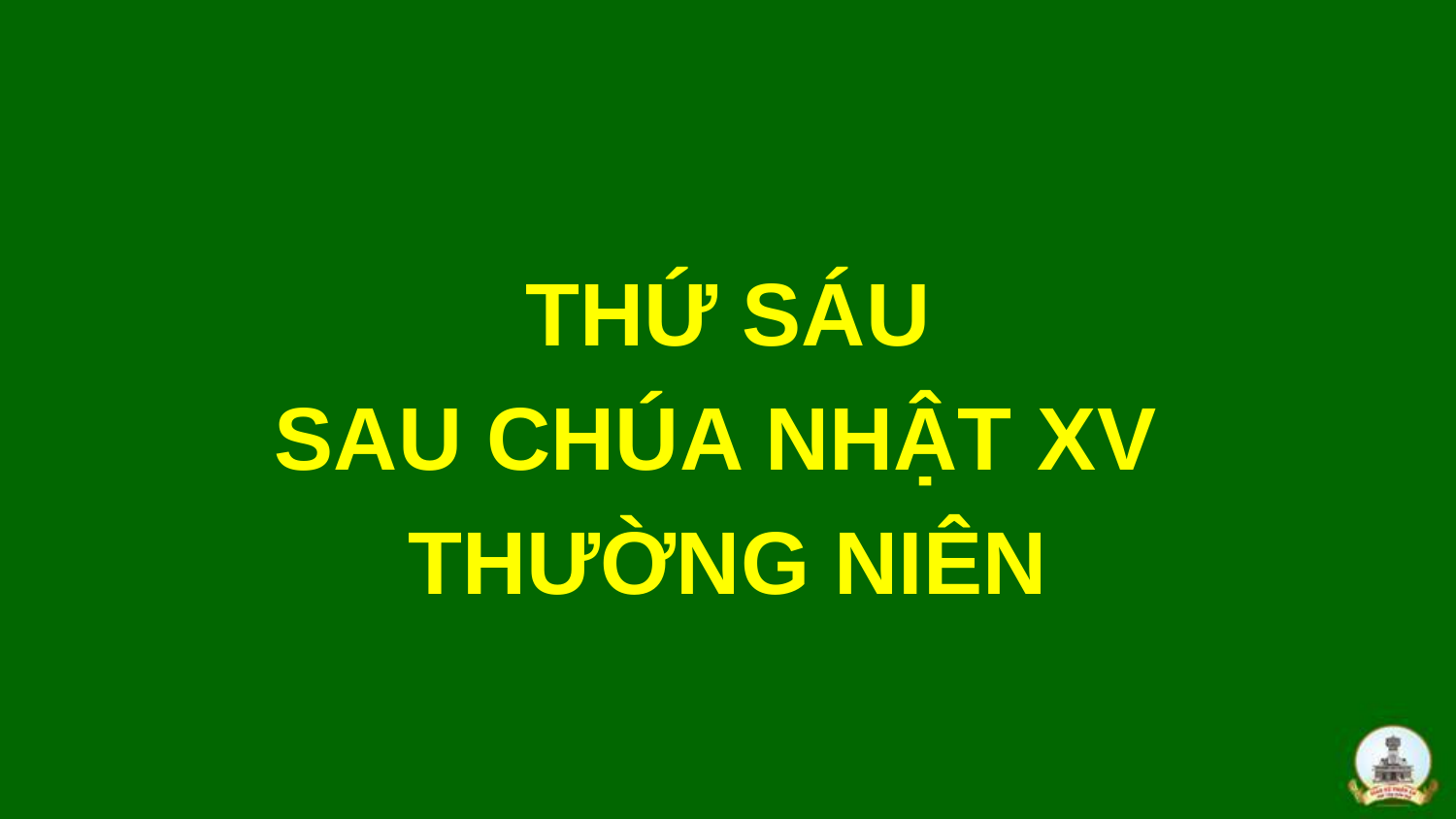

THỨ SÁU
SAU CHÚA NHẬT XV
THƯỜNG NIÊN